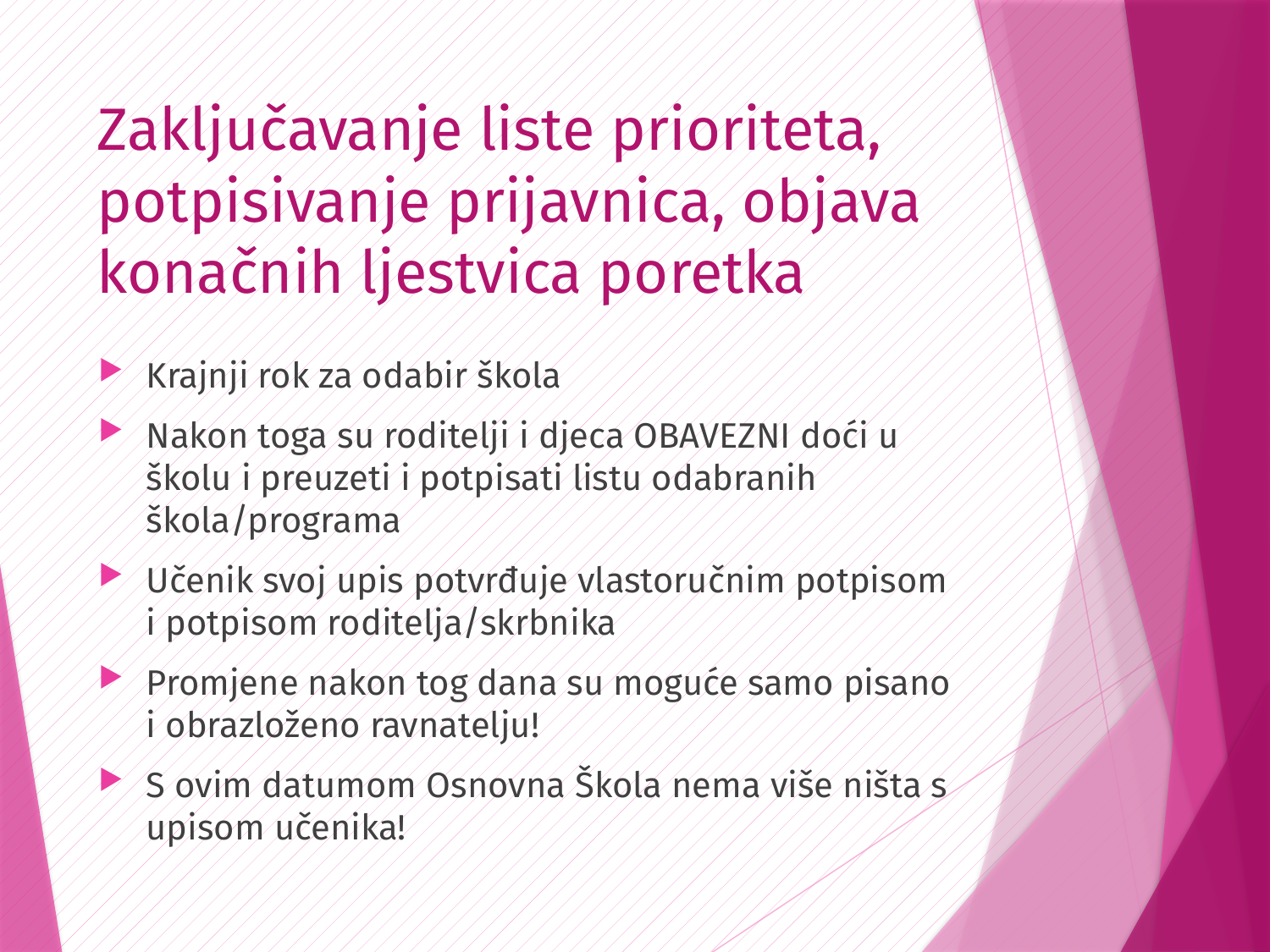

# Zaključavanje liste prioriteta, potpisivanje prijavnica, objava konačnih ljestvica poretka
Krajnji rok za odabir škola
Nakon toga su roditelji i djeca OBAVEZNI doći u školu i preuzeti i potpisati listu odabranih škola/programa
Učenik svoj upis potvrđuje vlastoručnim potpisom i potpisom roditelja/skrbnika
Promjene nakon tog dana su moguće samo pisano i obrazloženo ravnatelju!
S ovim datumom Osnovna Škola nema više ništa s upisom učenika!